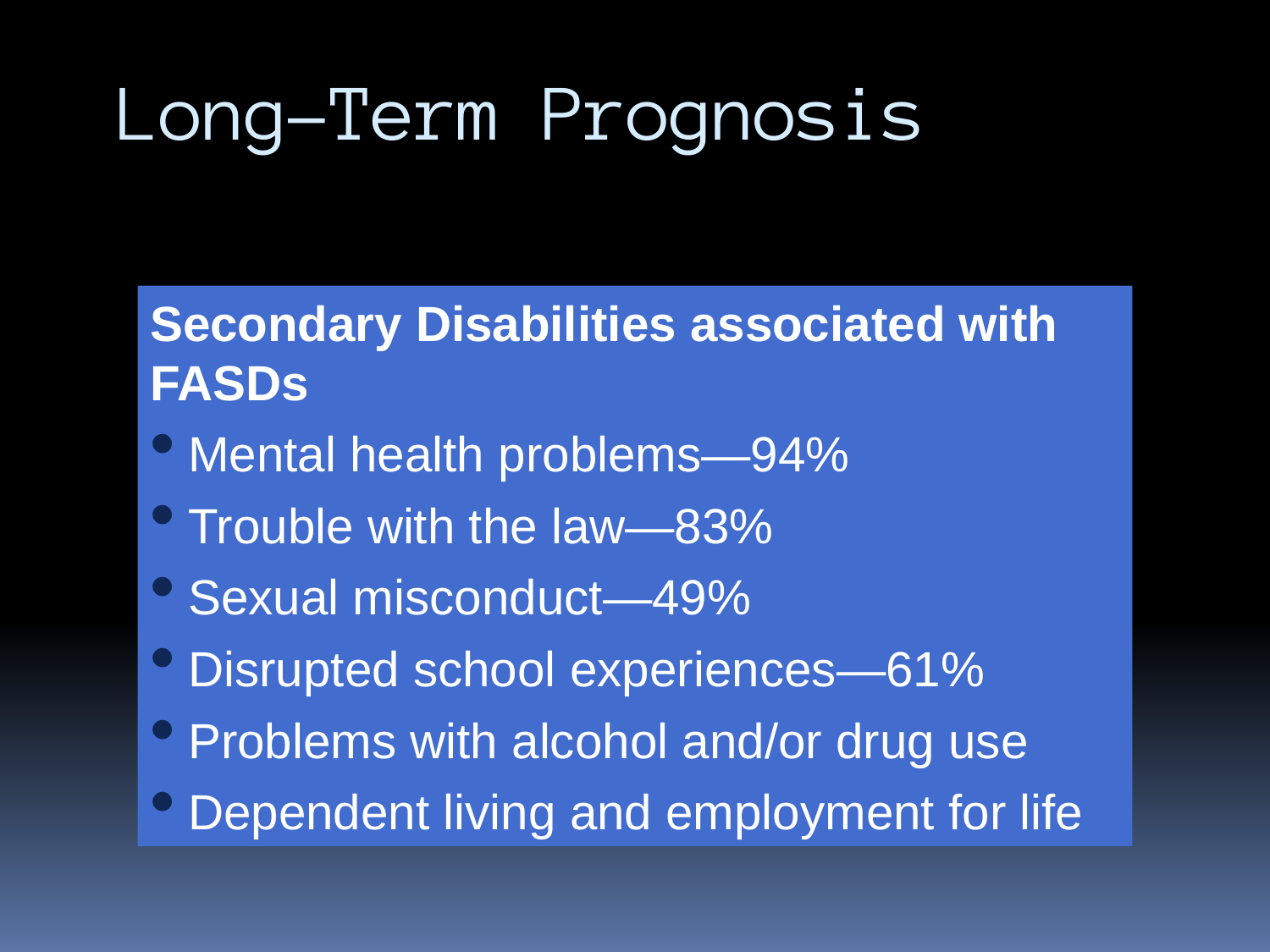

Long-Term Prognosis
Secondary Disabilities associated with FASDs
Mental health problems—94%
Trouble with the law—83%
Sexual misconduct—49%
Disrupted school experiences—61%
Problems with alcohol and/or drug use
Dependent living and employment for life